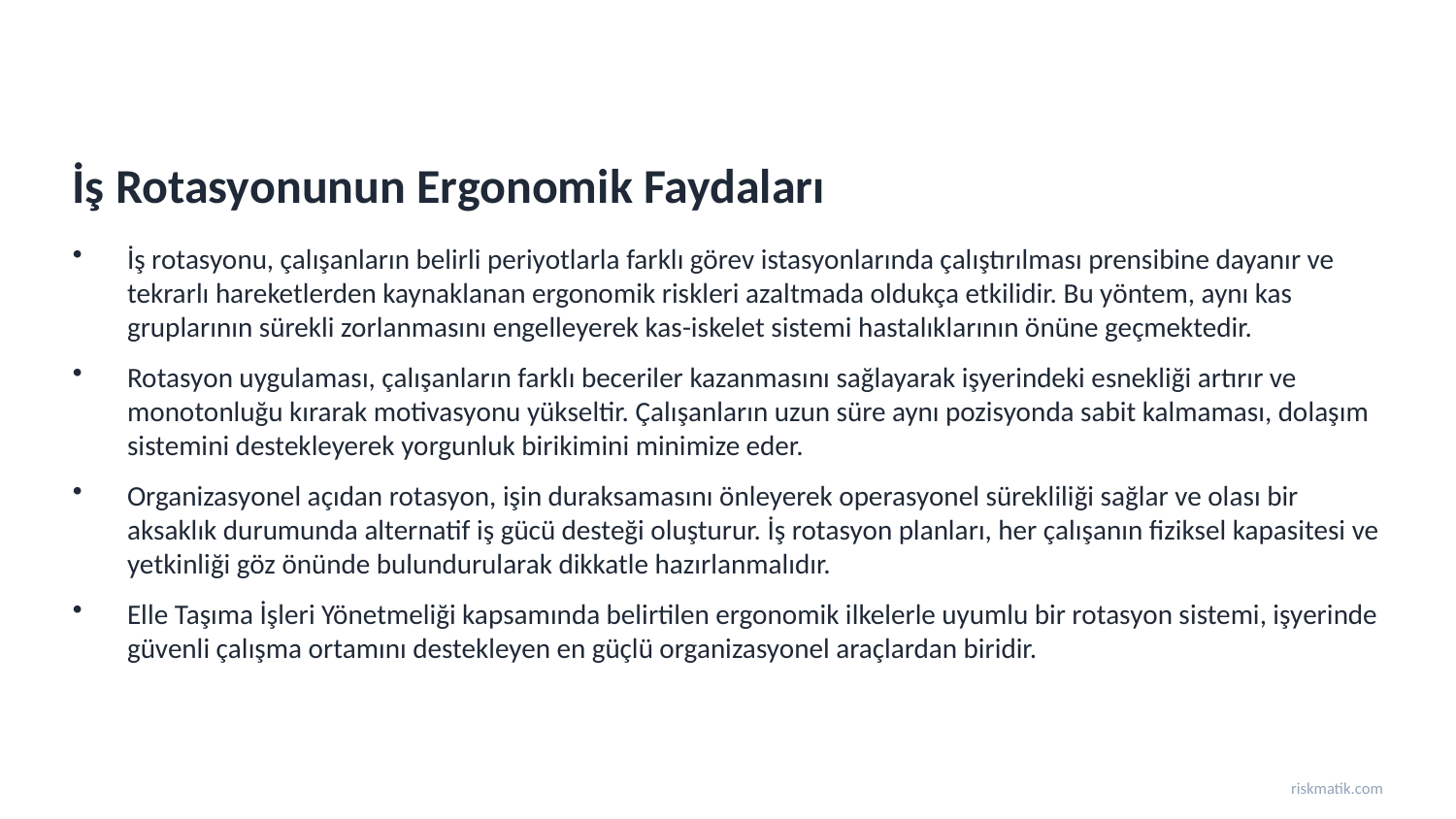

İş Rotasyonunun Ergonomik Faydaları
İş rotasyonu, çalışanların belirli periyotlarla farklı görev istasyonlarında çalıştırılması prensibine dayanır ve tekrarlı hareketlerden kaynaklanan ergonomik riskleri azaltmada oldukça etkilidir. Bu yöntem, aynı kas gruplarının sürekli zorlanmasını engelleyerek kas-iskelet sistemi hastalıklarının önüne geçmektedir.
Rotasyon uygulaması, çalışanların farklı beceriler kazanmasını sağlayarak işyerindeki esnekliği artırır ve monotonluğu kırarak motivasyonu yükseltir. Çalışanların uzun süre aynı pozisyonda sabit kalmaması, dolaşım sistemini destekleyerek yorgunluk birikimini minimize eder.
Organizasyonel açıdan rotasyon, işin duraksamasını önleyerek operasyonel sürekliliği sağlar ve olası bir aksaklık durumunda alternatif iş gücü desteği oluşturur. İş rotasyon planları, her çalışanın fiziksel kapasitesi ve yetkinliği göz önünde bulundurularak dikkatle hazırlanmalıdır.
Elle Taşıma İşleri Yönetmeliği kapsamında belirtilen ergonomik ilkelerle uyumlu bir rotasyon sistemi, işyerinde güvenli çalışma ortamını destekleyen en güçlü organizasyonel araçlardan biridir.
riskmatik.com